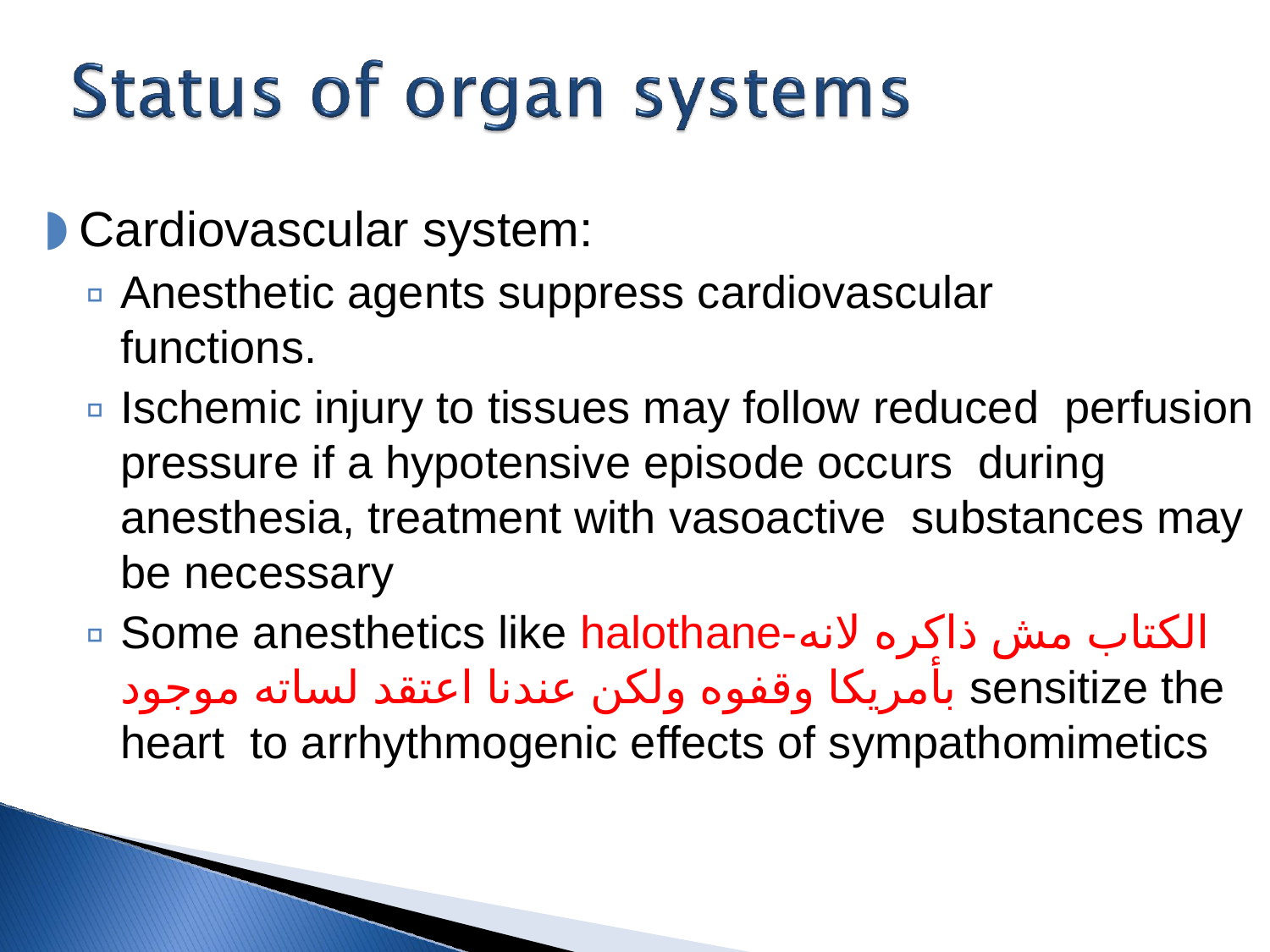

Cardiovascular system:
▫	Anesthetic agents suppress cardiovascular  functions.
▫	Ischemic injury to tissues may follow reduced  perfusion pressure if a hypotensive episode occurs  during anesthesia, treatment with vasoactive  substances may be necessary
▫	Some anesthetics like halothane-الكتاب مش ذاكره لانه بأمريكا وقفوه ولكن عندنا اعتقد لساته موجود sensitize the heart  to arrhythmogenic effects of sympathomimetics